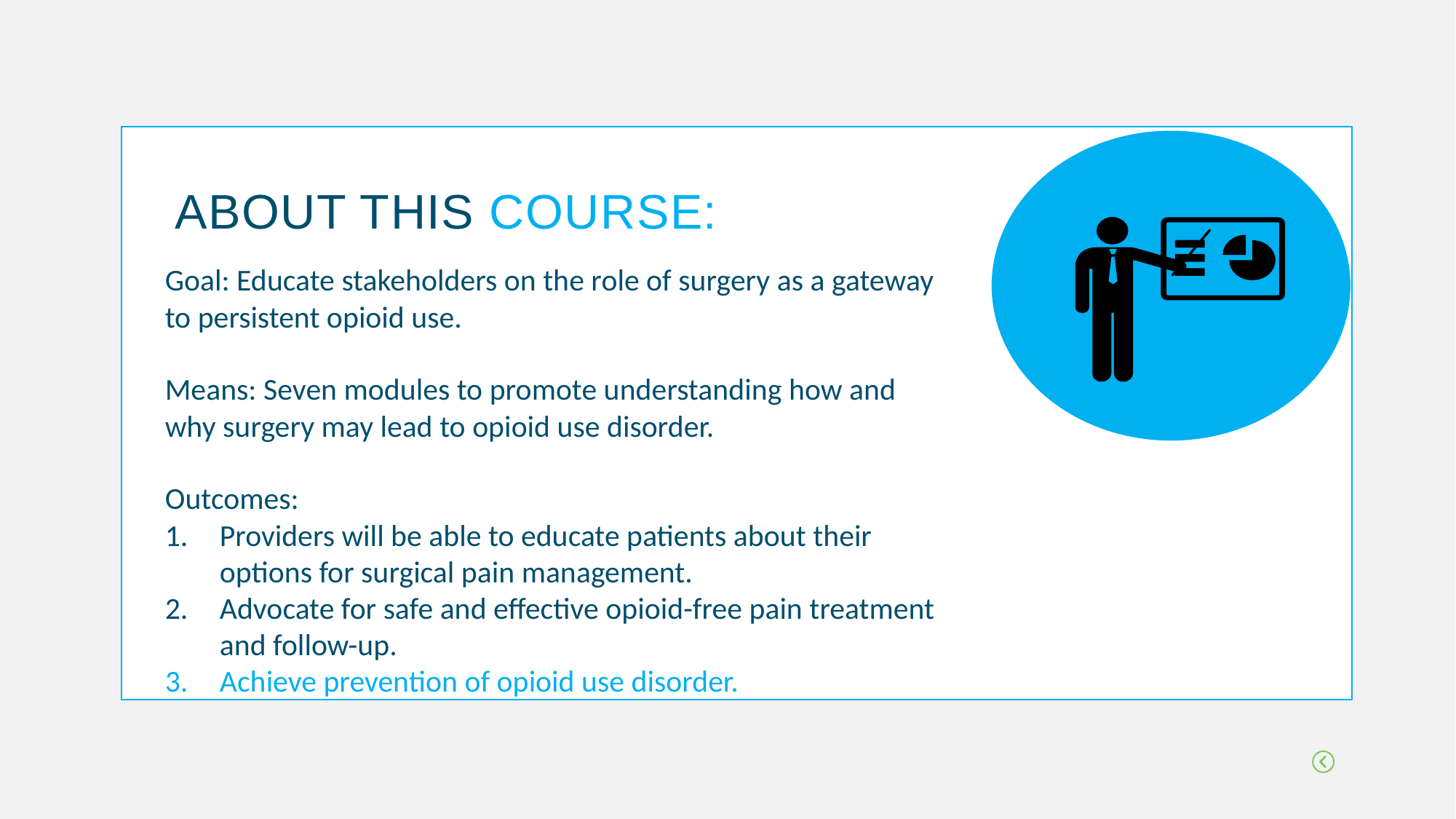

about this course:

Goal: Educate stakeholders on the role of surgery as a gateway to persistent opioid use.

Means: Seven modules to promote understanding how and why surgery may lead to opioid use disorder.

Outcomes:
Providers will be able to educate patients about their options for surgical pain management.
Advocate for safe and effective opioid-free pain treatment and follow-up.
Achieve prevention of opioid use disorder.